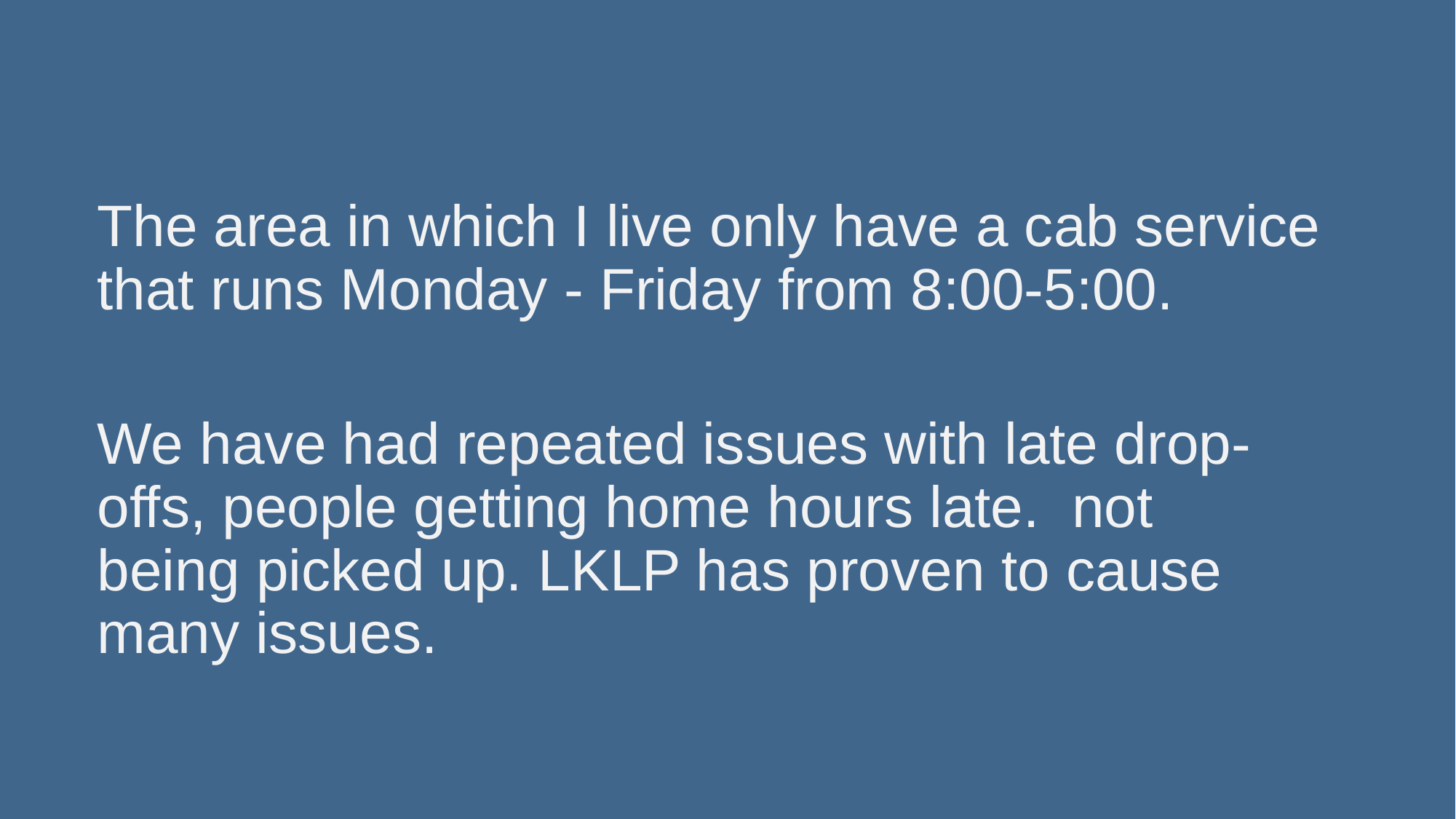

The area in which I live only have a cab service that runs Monday - Friday from 8:00-5:00.

We have had repeated issues with late drop-offs, people getting home hours late.  not  being picked up. LKLP has proven to cause many issues.